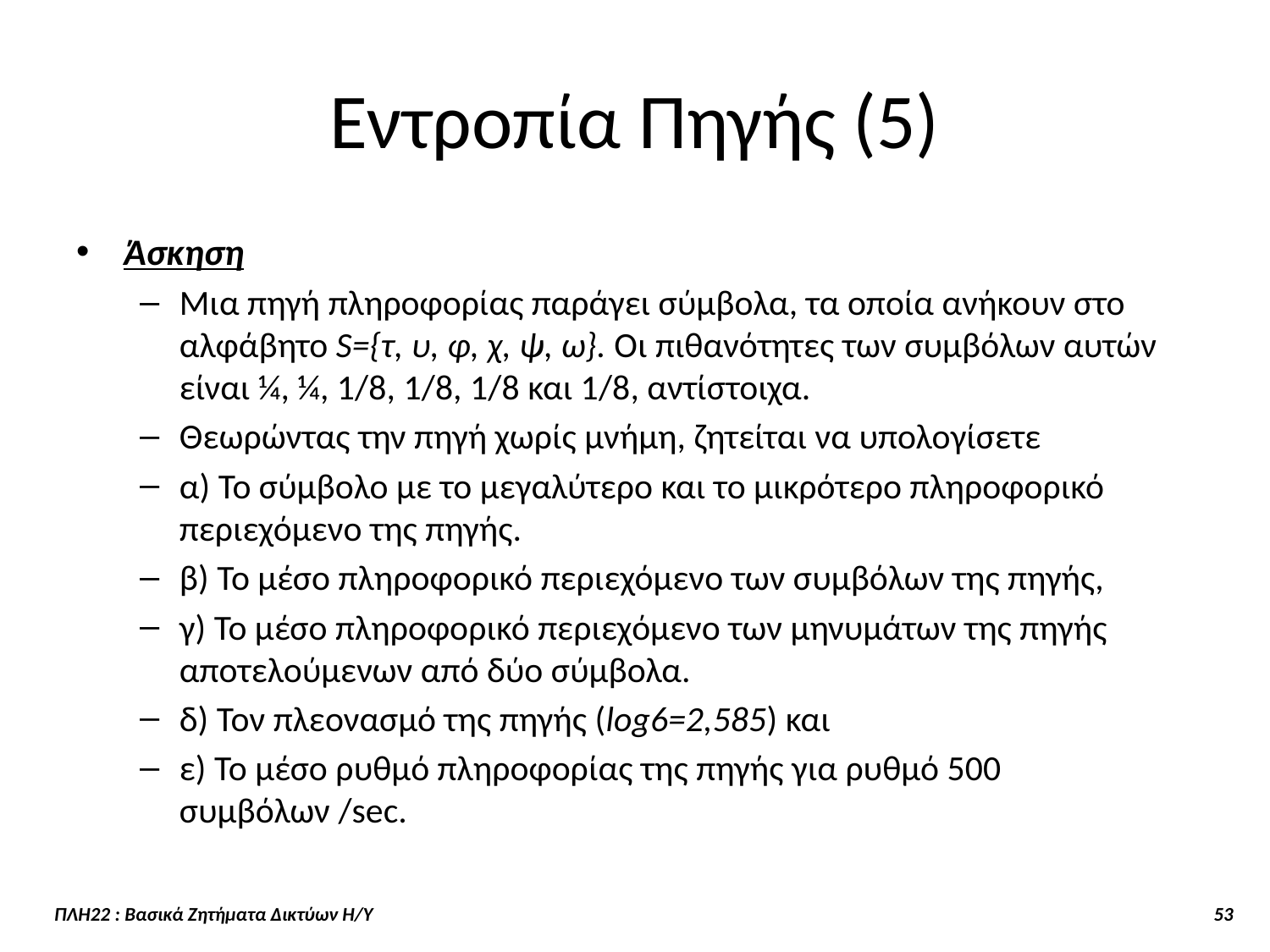

# Εντροπία Πηγής (5)
Άσκηση
Μια πηγή πληροφορίας παράγει σύμβολα, τα οποία ανήκουν στο αλφάβητο S={τ, υ, φ, χ, ψ, ω}. Οι πιθανότητες των συμβόλων αυτών είναι ¼, ¼, 1/8, 1/8, 1/8 και 1/8, αντίστοιχα.
Θεωρώντας την πηγή χωρίς μνήμη, ζητείται να υπολογίσετε
α) Το σύμβολο με το μεγαλύτερο και το μικρότερο πληροφορικό περιεχόμενο της πηγής.
β) Το μέσο πληροφορικό περιεχόμενο των συμβόλων της πηγής,
γ) Το μέσο πληροφορικό περιεχόμενο των μηνυμάτων της πηγής αποτελούμενων από δύο σύμβολα.
δ) Τον πλεονασμό της πηγής (log6=2,585) και
ε) Το μέσο ρυθμό πληροφορίας της πηγής για ρυθμό 500 συμβόλων /sec.
ΠΛΗ22 : Βασικά Ζητήματα Δικτύων Η/Υ                                                                                                                                                                                             53